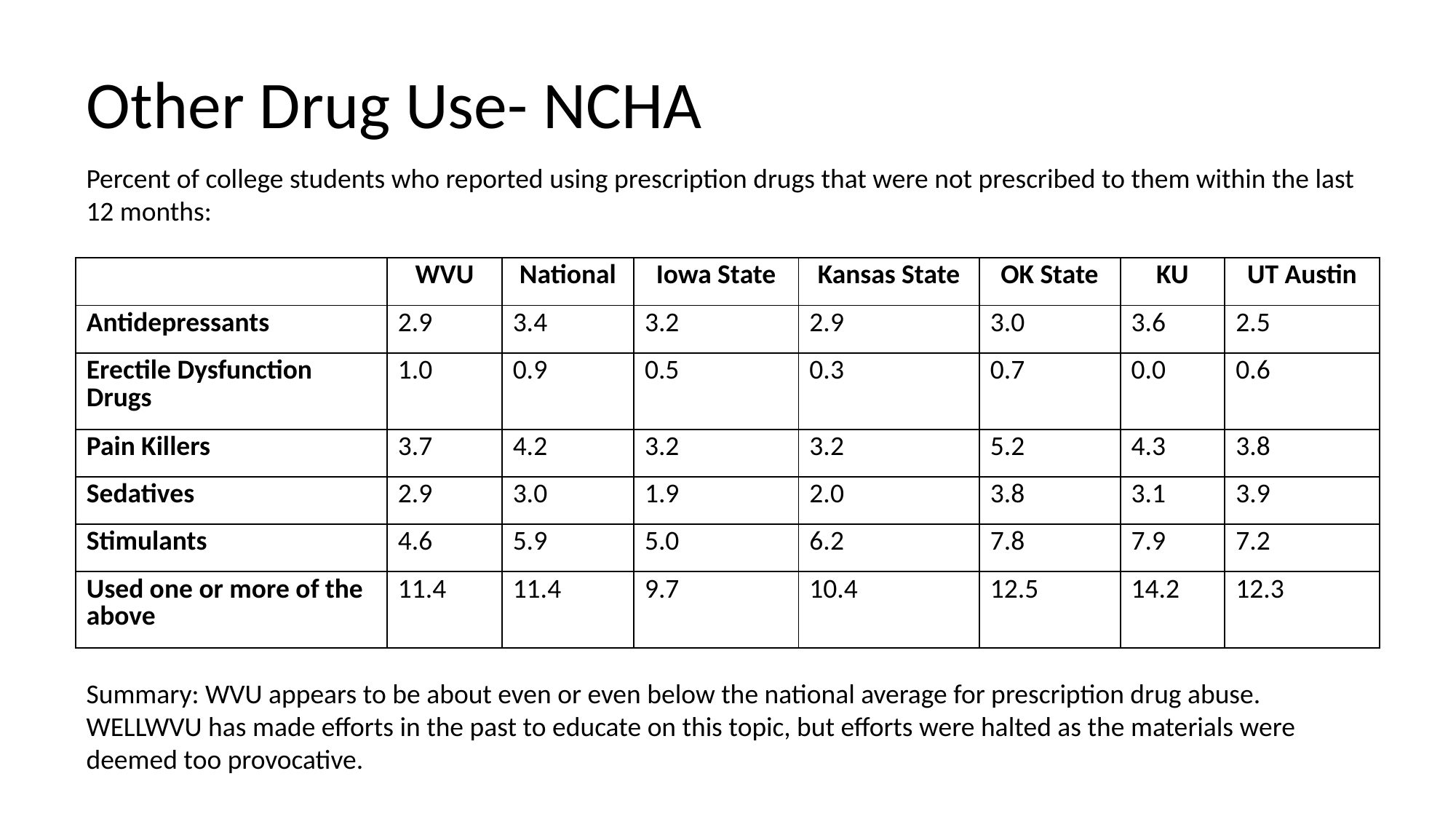

# Other Drug Use- NCHA
Percent of college students who reported using prescription drugs that were not prescribed to them within the last 12 months:
|  | WVU | National | Iowa State | Kansas State | OK State | KU | UT Austin |
| --- | --- | --- | --- | --- | --- | --- | --- |
| Antidepressants | 2.9 | 3.4 | 3.2 | 2.9 | 3.0 | 3.6 | 2.5 |
| Erectile Dysfunction Drugs | 1.0 | 0.9 | 0.5 | 0.3 | 0.7 | 0.0 | 0.6 |
| Pain Killers | 3.7 | 4.2 | 3.2 | 3.2 | 5.2 | 4.3 | 3.8 |
| Sedatives | 2.9 | 3.0 | 1.9 | 2.0 | 3.8 | 3.1 | 3.9 |
| Stimulants | 4.6 | 5.9 | 5.0 | 6.2 | 7.8 | 7.9 | 7.2 |
| Used one or more of the above | 11.4 | 11.4 | 9.7 | 10.4 | 12.5 | 14.2 | 12.3 |
Summary: WVU appears to be about even or even below the national average for prescription drug abuse. WELLWVU has made efforts in the past to educate on this topic, but efforts were halted as the materials were deemed too provocative.